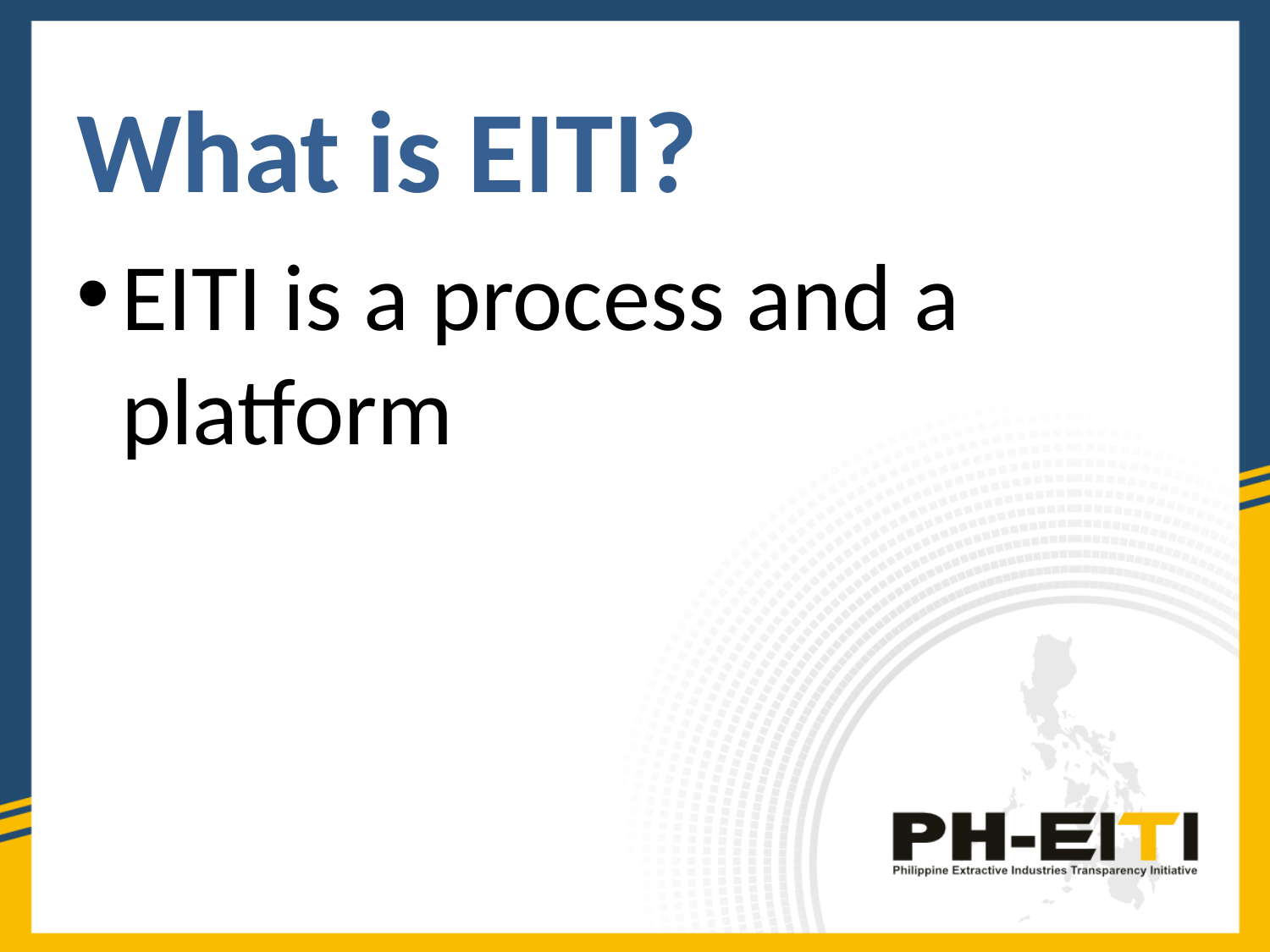

What is EITI?
EITI is a process and a platform